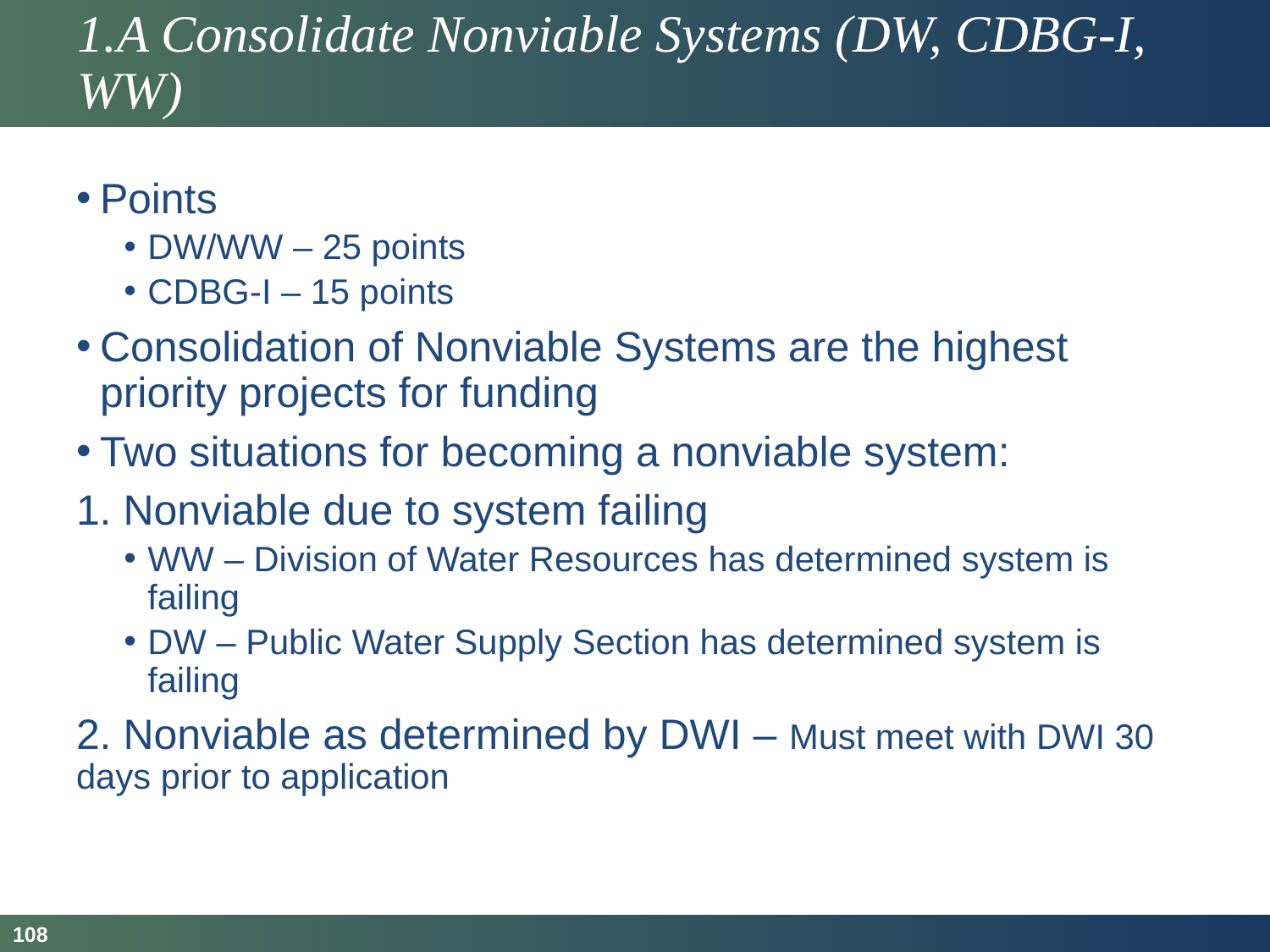

# 1.A Consolidate Nonviable Systems (DW, CDBG-I, WW)
Points
DW/WW – 25 points
CDBG-I – 15 points
Consolidation of Nonviable Systems are the highest priority projects for funding
Two situations for becoming a nonviable system:
1. Nonviable due to system failing
WW – Division of Water Resources has determined system is failing
DW – Public Water Supply Section has determined system is failing
2. Nonviable as determined by DWI – Must meet with DWI 30 days prior to application

108